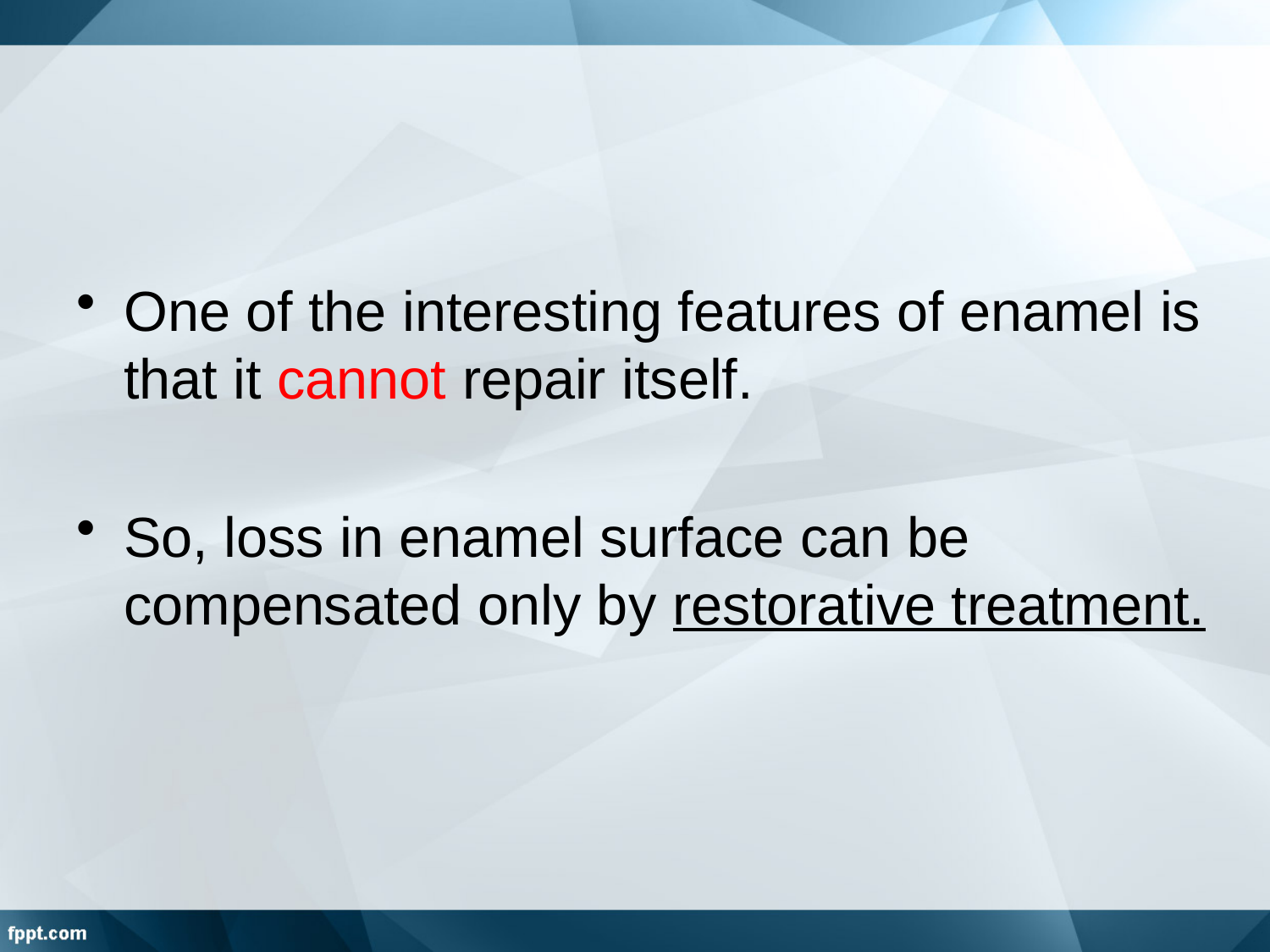

One of the interesting features of enamel is that it cannot repair itself.

So, loss in enamel surface can be compensated only by restorative treatment.